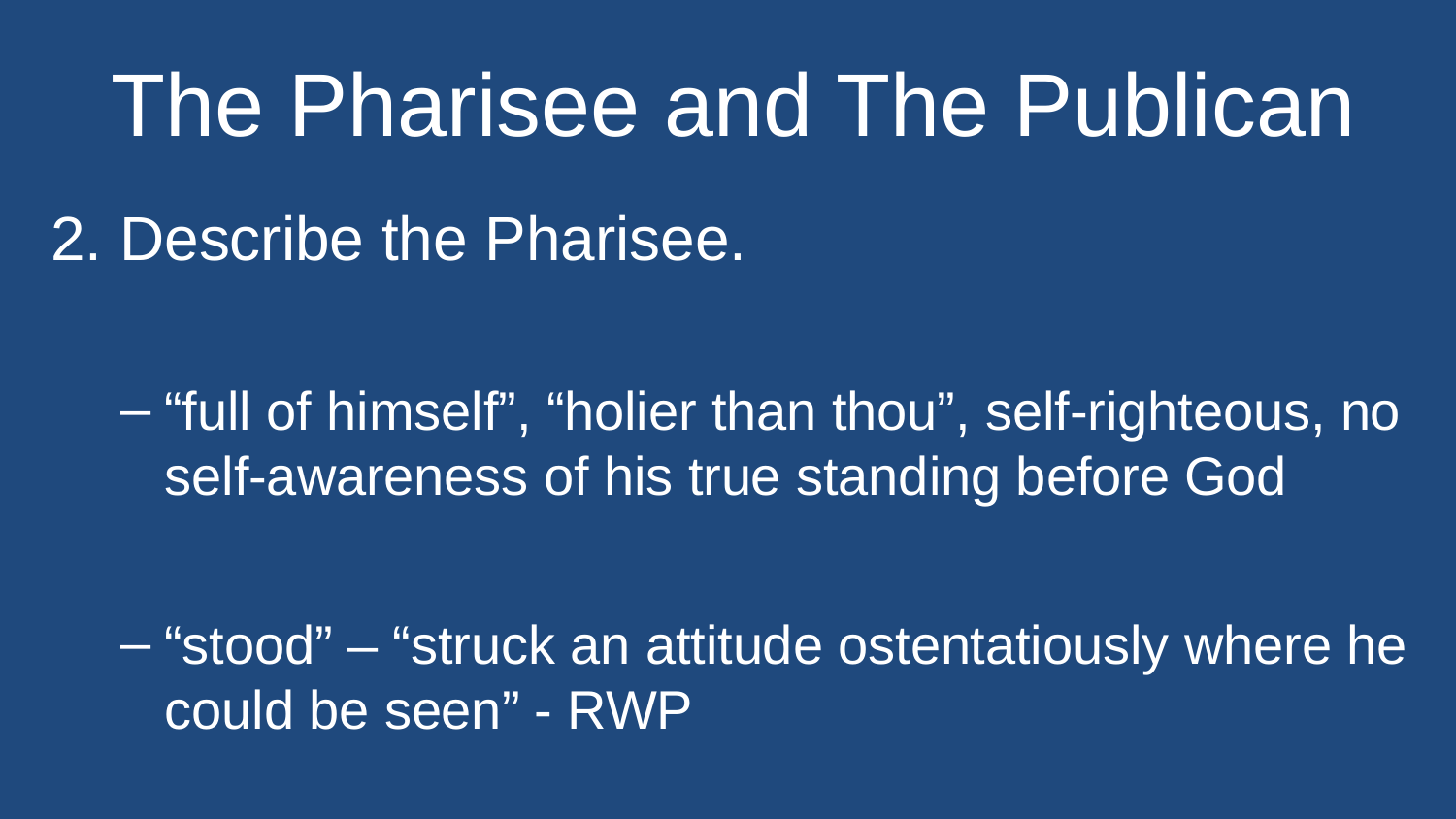

# The Pharisee and The Publican
2. Describe the Pharisee.

“full of himself”, “holier than thou”, self-righteous, no self-awareness of his true standing before God

“stood” – “struck an attitude ostentatiously where he could be seen” - RWP